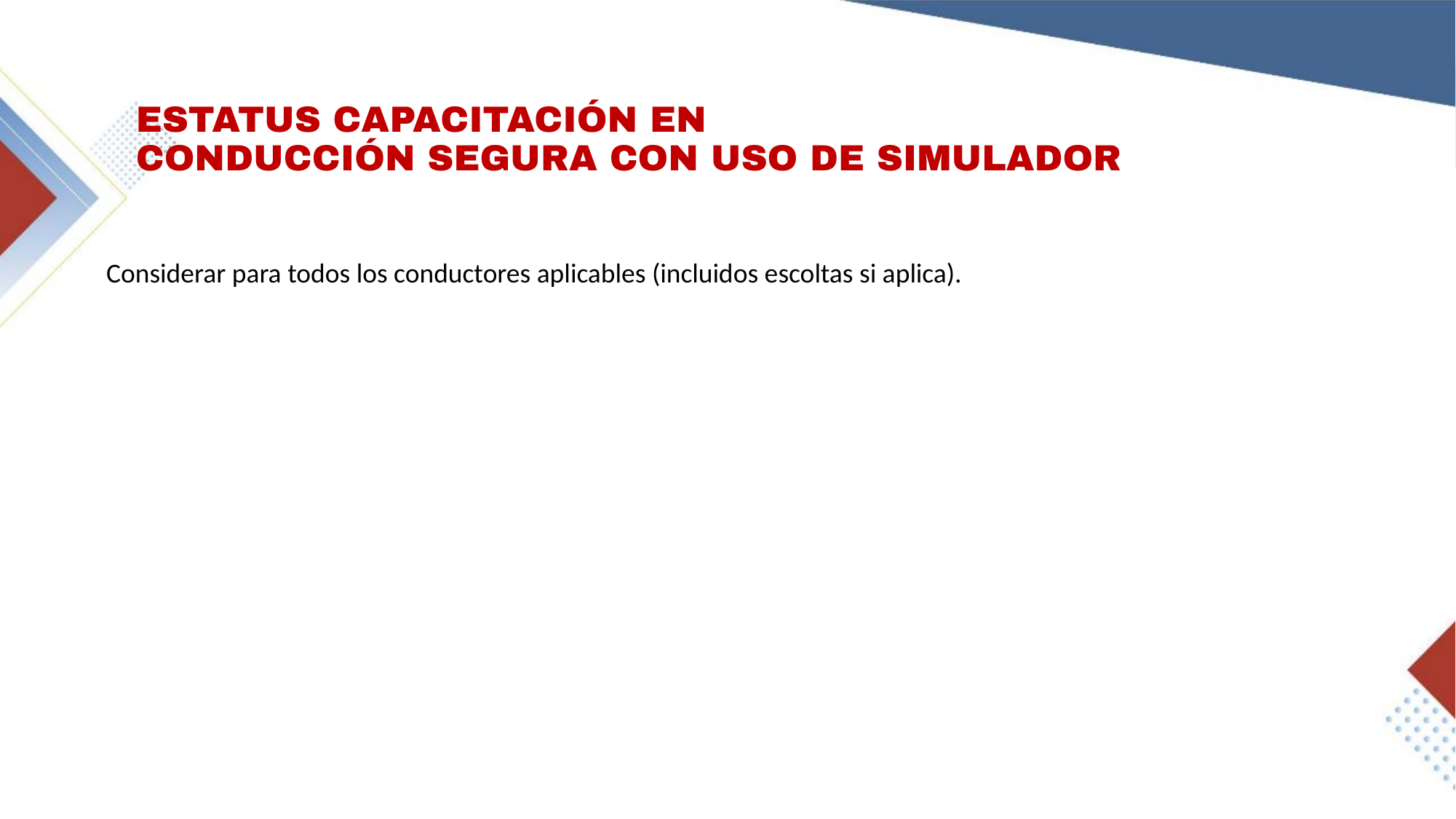

# ESTATUS CAPACITACIÓN EN CONDUCCIÓN SEGURA CON USO DE SIMULADOR
Considerar para todos los conductores aplicables (incluidos escoltas si aplica).